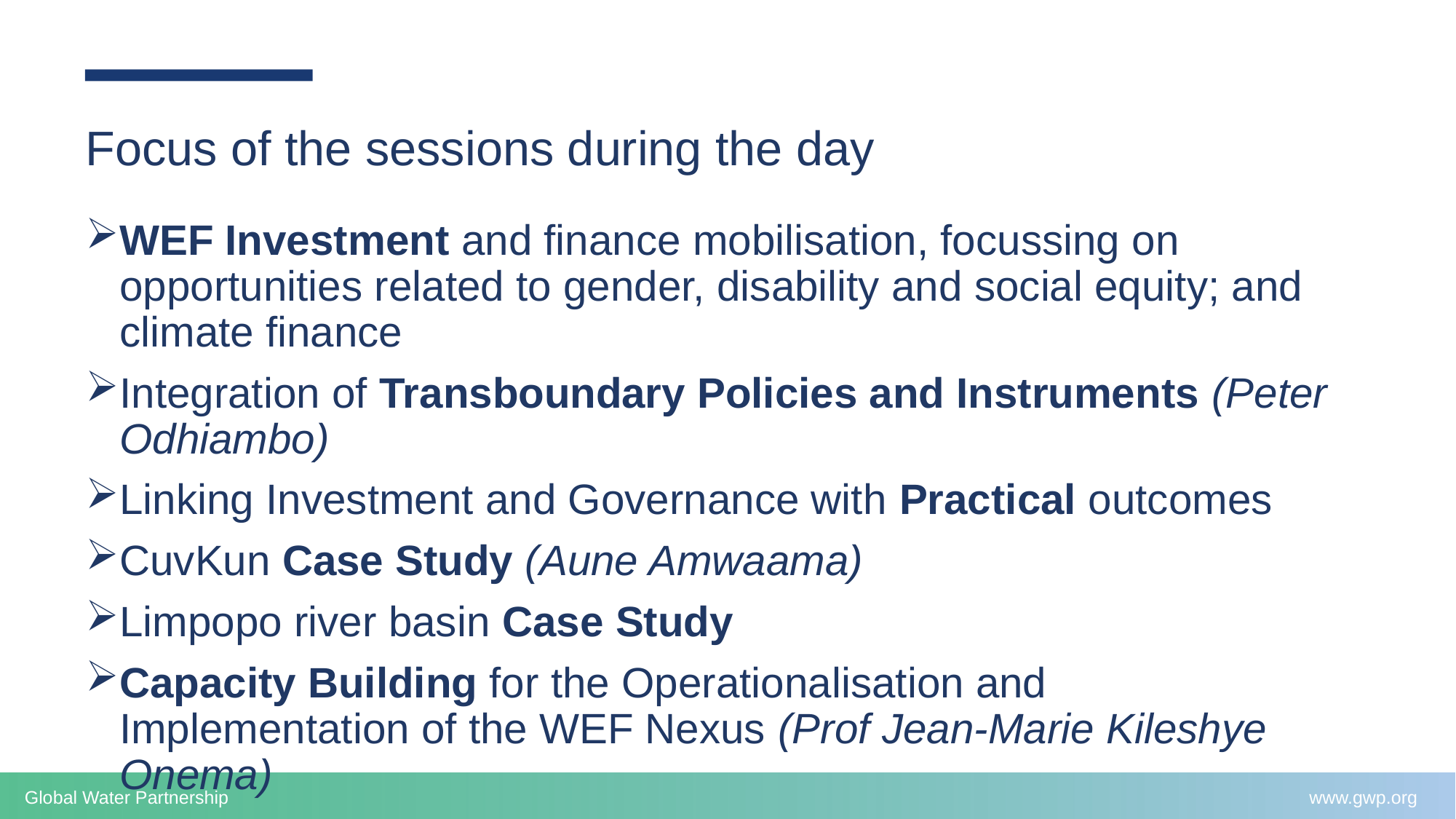

# Focus of the sessions during the day
WEF Investment and finance mobilisation, focussing on opportunities related to gender, disability and social equity; and climate finance
Integration of Transboundary Policies and Instruments (Peter Odhiambo)
Linking Investment and Governance with Practical outcomes
CuvKun Case Study (Aune Amwaama)
Limpopo river basin Case Study
Capacity Building for the Operationalisation and Implementation of the WEF Nexus (Prof Jean-Marie Kileshye Onema)